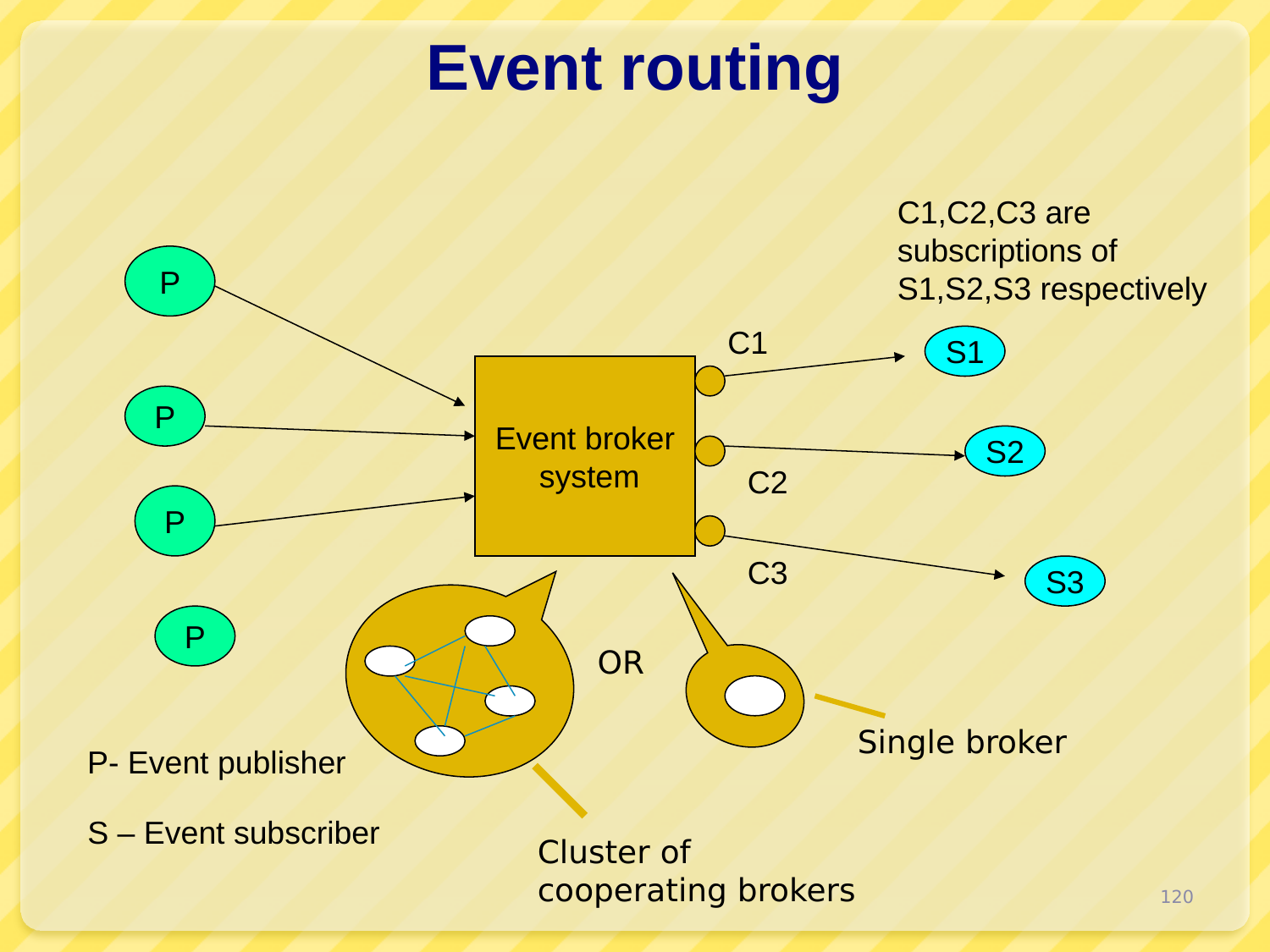

# Event routing
C1,C2,C3 are subscriptions of S1,S2,S3 respectively
P

C1
S1
Event broker
 system

P

S2

C2
P

C3
S3

P

OR

Single broker
P- Event publisher

S – Event subscriber
Cluster of cooperating brokers
120